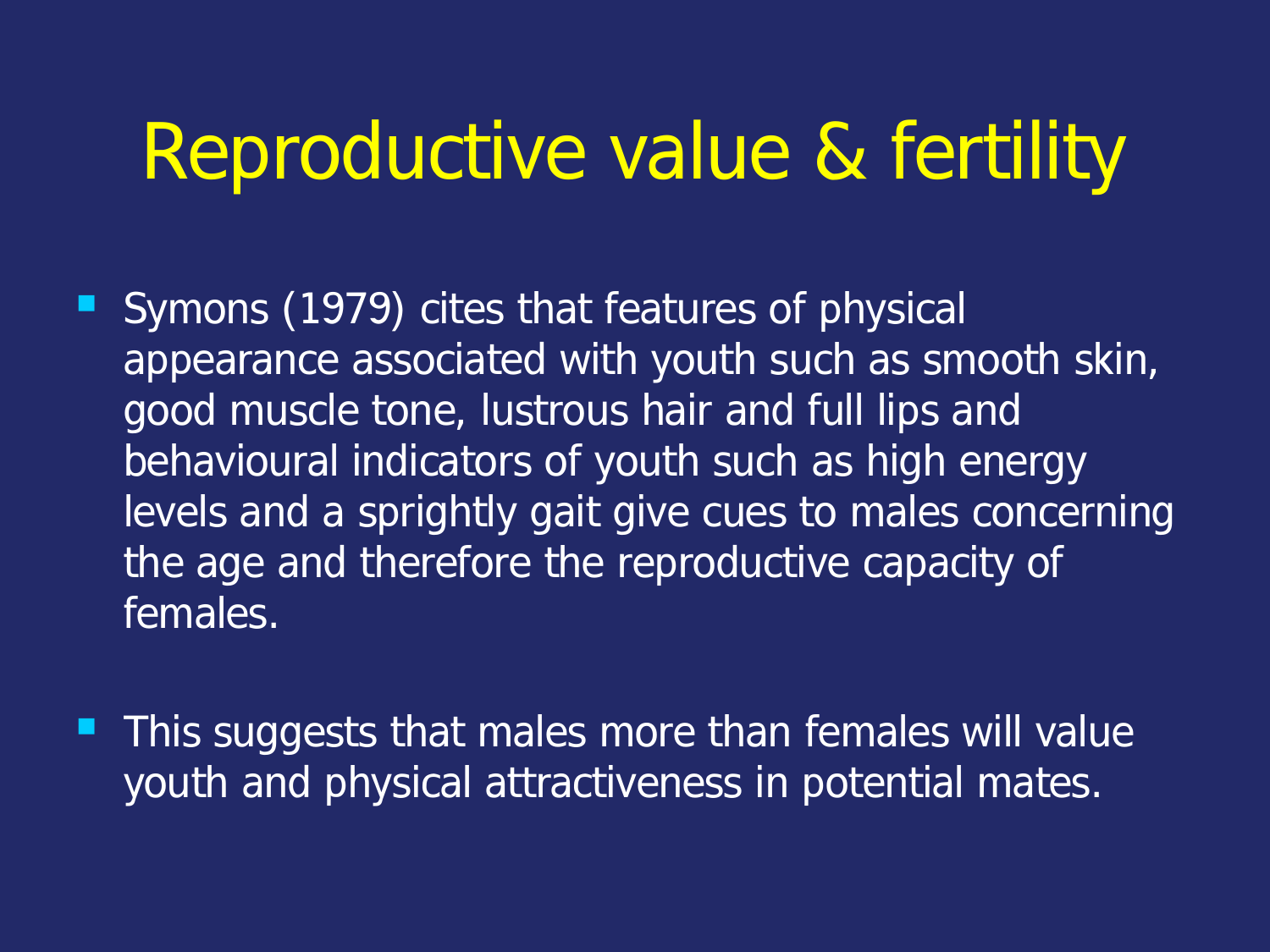

# Reproductive value & fertility
Symons (1979) cites that features of physical appearance associated with youth such as smooth skin, good muscle tone, lustrous hair and full lips and behavioural indicators of youth such as high energy levels and a sprightly gait give cues to males concerning the age and therefore the reproductive capacity of females.

This suggests that males more than females will value youth and physical attractiveness in potential mates.